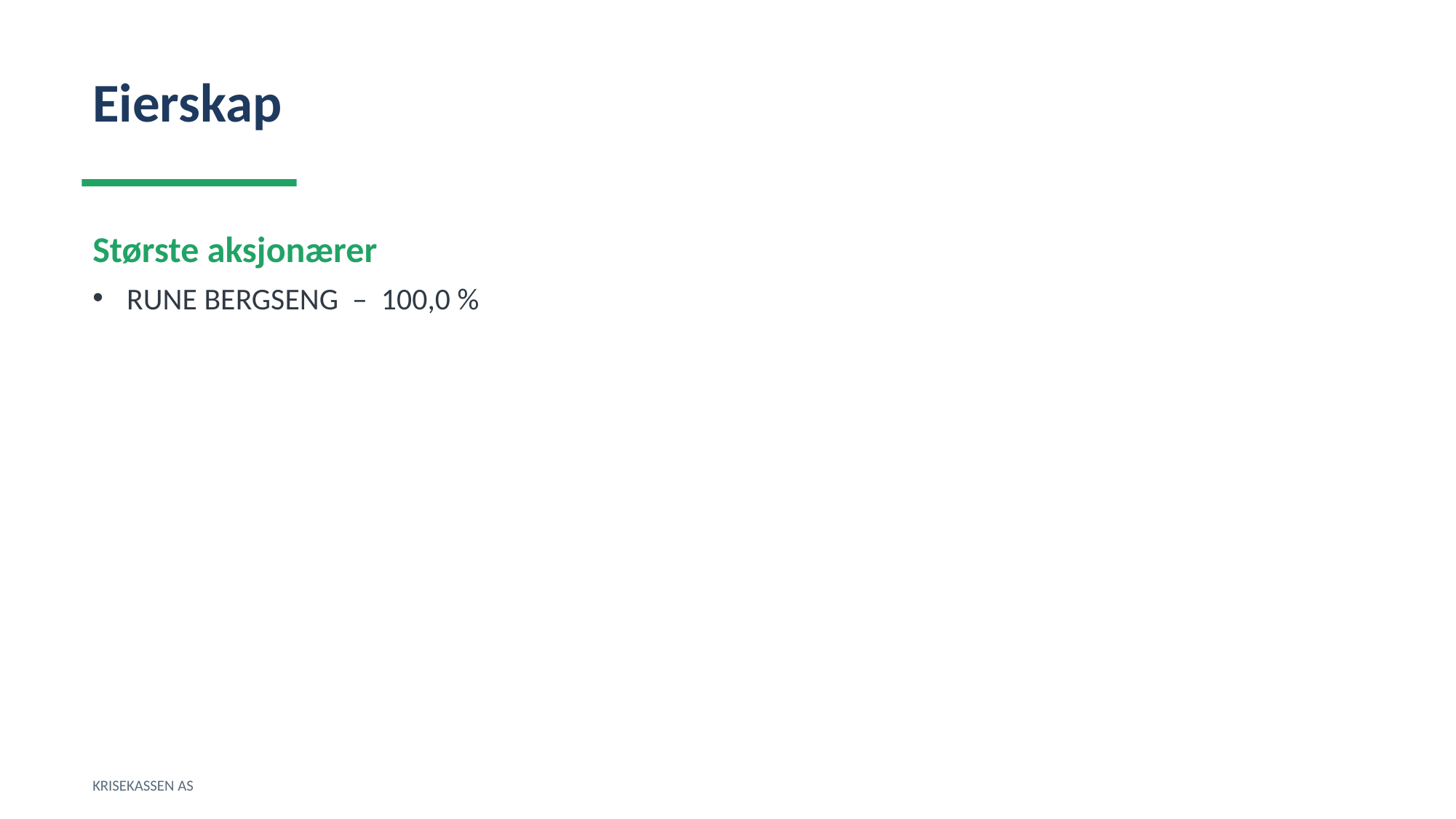

Eierskap

Største aksjonærer
RUNE BERGSENG  –  100,0 %
KRISEKASSEN AS